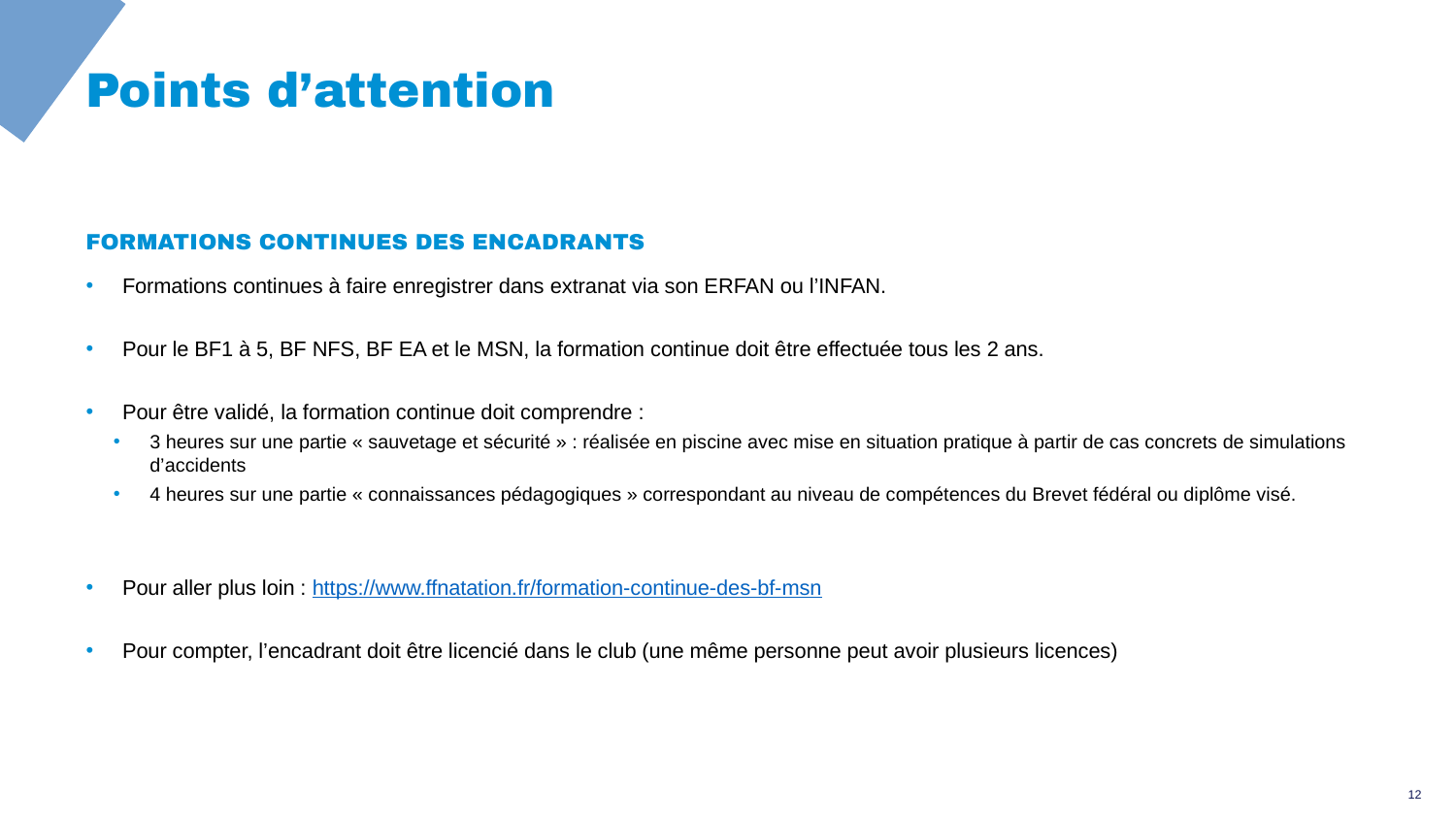

# Points d’attention

Formations continues des encadrants
Formations continues à faire enregistrer dans extranat via son ERFAN ou l’INFAN.

Pour le BF1 à 5, BF NFS, BF EA et le MSN, la formation continue doit être effectuée tous les 2 ans.

Pour être validé, la formation continue doit comprendre :
3 heures sur une partie « sauvetage et sécurité » : réalisée en piscine avec mise en situation pratique à partir de cas concrets de simulations d’accidents
4 heures sur une partie « connaissances pédagogiques » correspondant au niveau de compétences du Brevet fédéral ou diplôme visé.

Pour aller plus loin : https://www.ffnatation.fr/formation-continue-des-bf-msn

Pour compter, l’encadrant doit être licencié dans le club (une même personne peut avoir plusieurs licences)